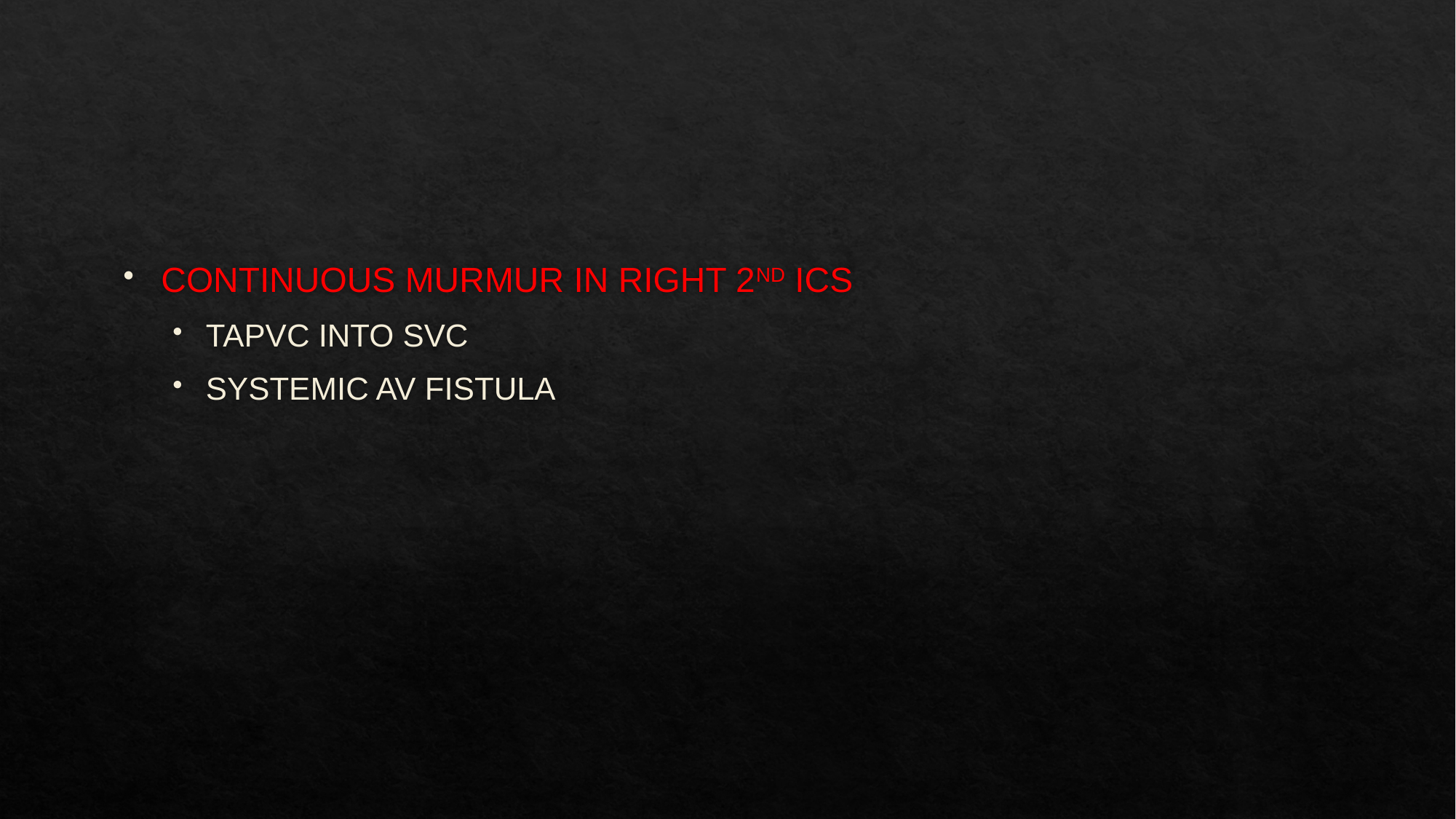

#
CONTINUOUS MURMUR IN RIGHT 2ND ICS
TAPVC INTO SVC
SYSTEMIC AV FISTULA